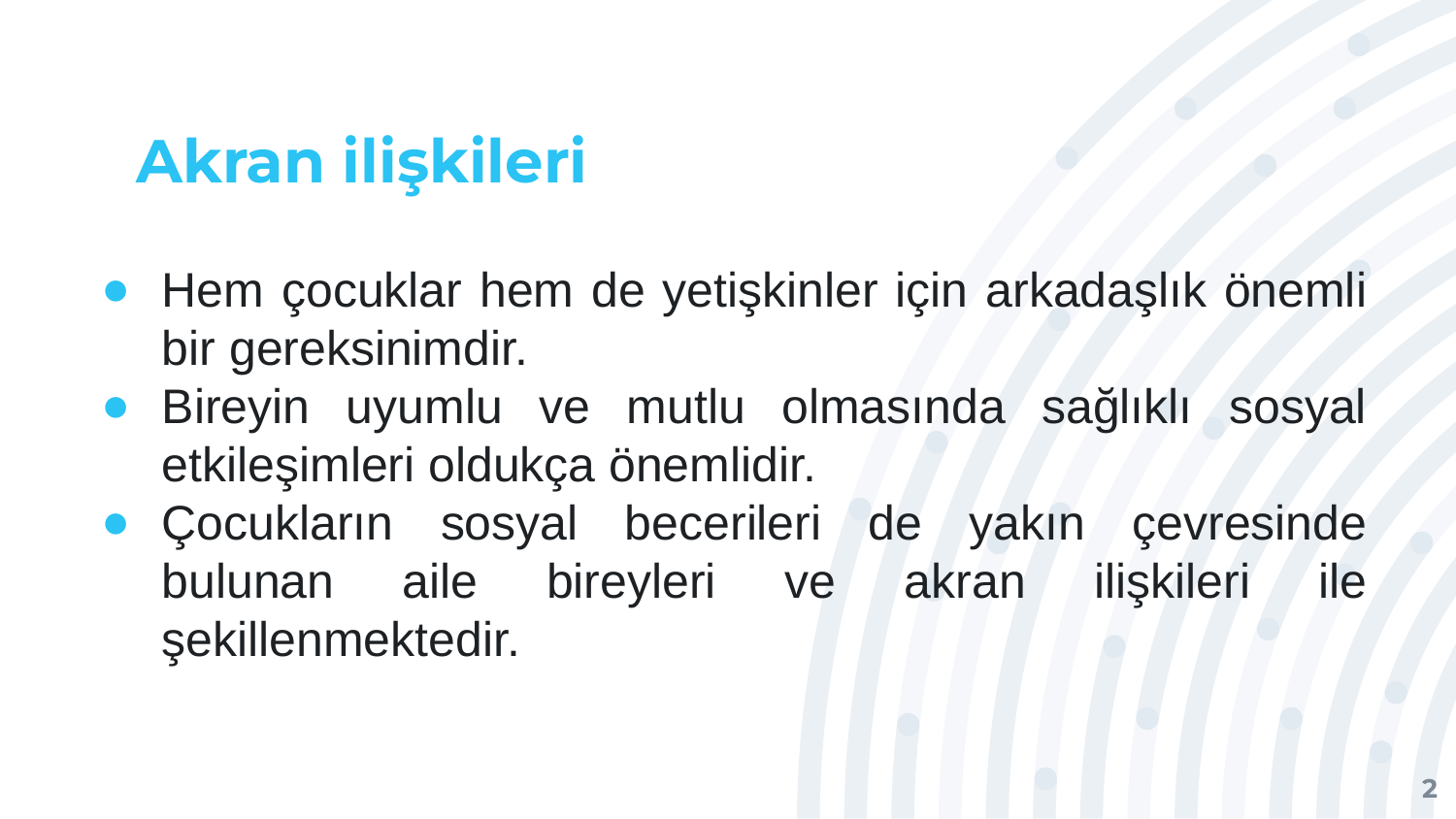

# Akran ilişkileri
Hem çocuklar hem de yetişkinler için arkadaşlık önemli bir gereksinimdir.
Bireyin uyumlu ve mutlu olmasında sağlıklı sosyal etkileşimleri oldukça önemlidir.
Çocukların sosyal becerileri de yakın çevresinde bulunan aile bireyleri ve akran ilişkileri ile şekillenmektedir.
2